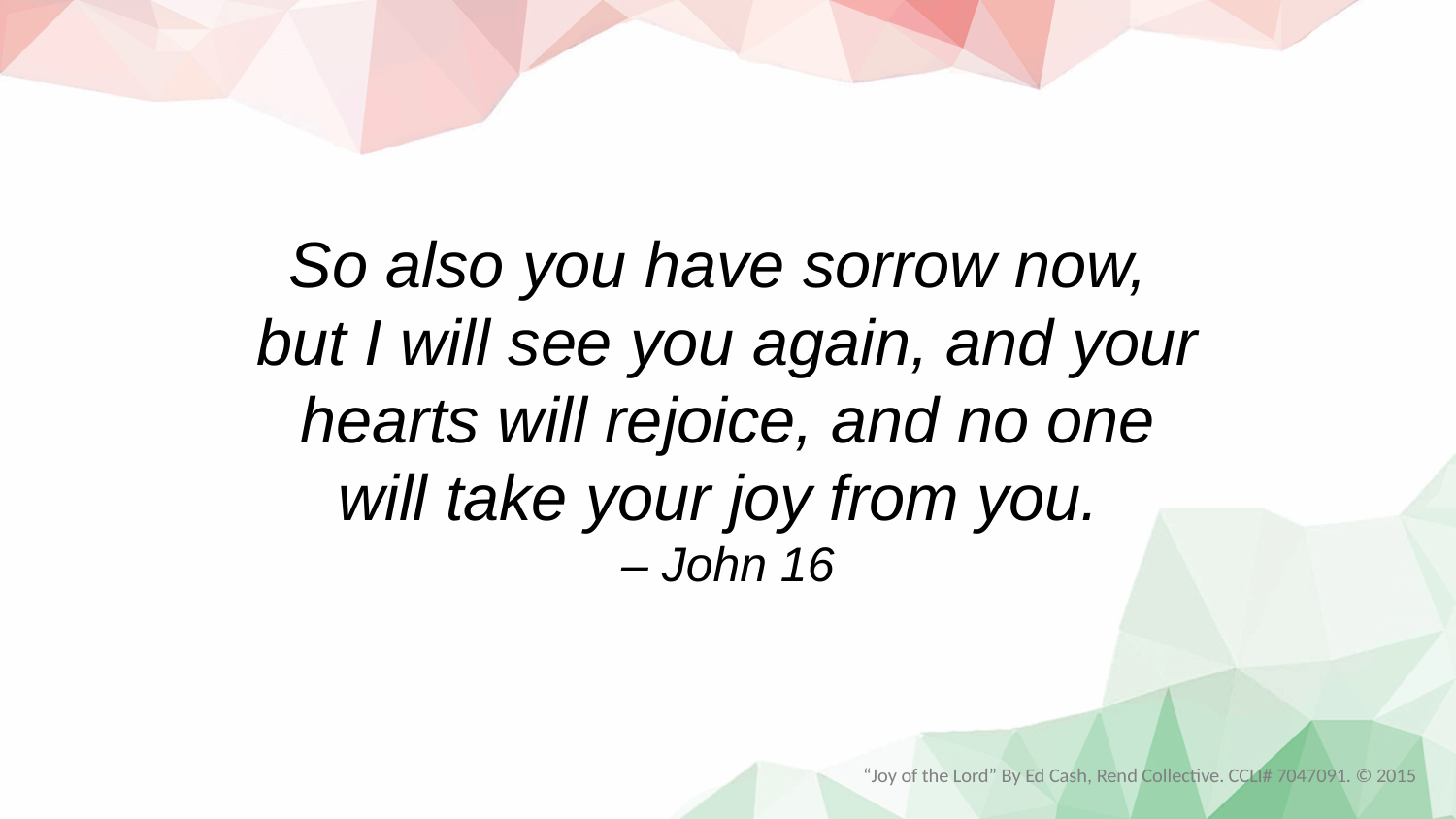

So also you have sorrow now,
but I will see you again, and your hearts will rejoice, and no one will take your joy from you.
– John 16
“Joy of the Lord” By Ed Cash, Rend Collective. CCLI# 7047091. © 2015